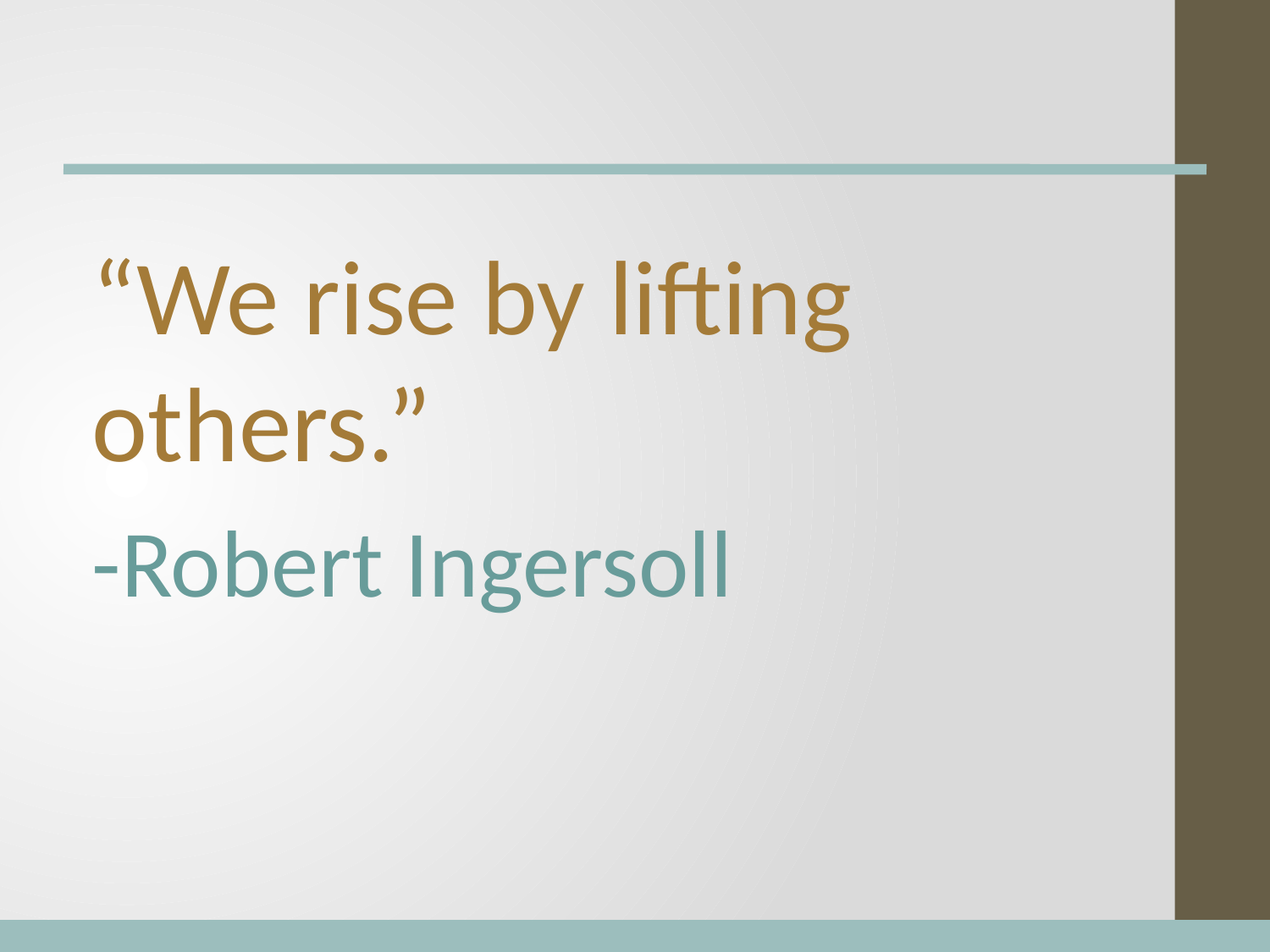

“We rise by lifting others.”
-Robert Ingersoll